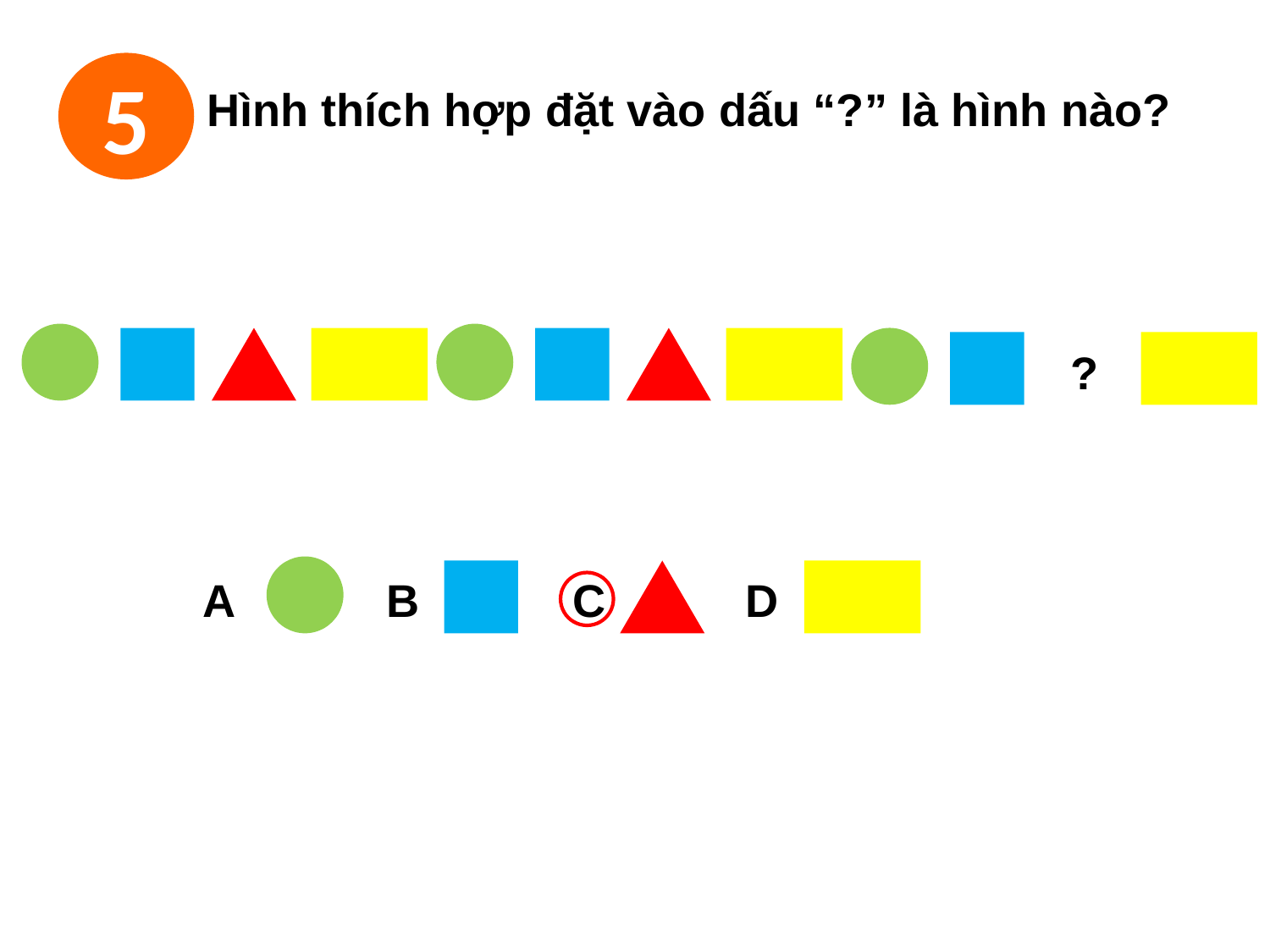

5
Hình thích hợp đặt vào dấu “?” là hình nào?

?

A            B            C           D